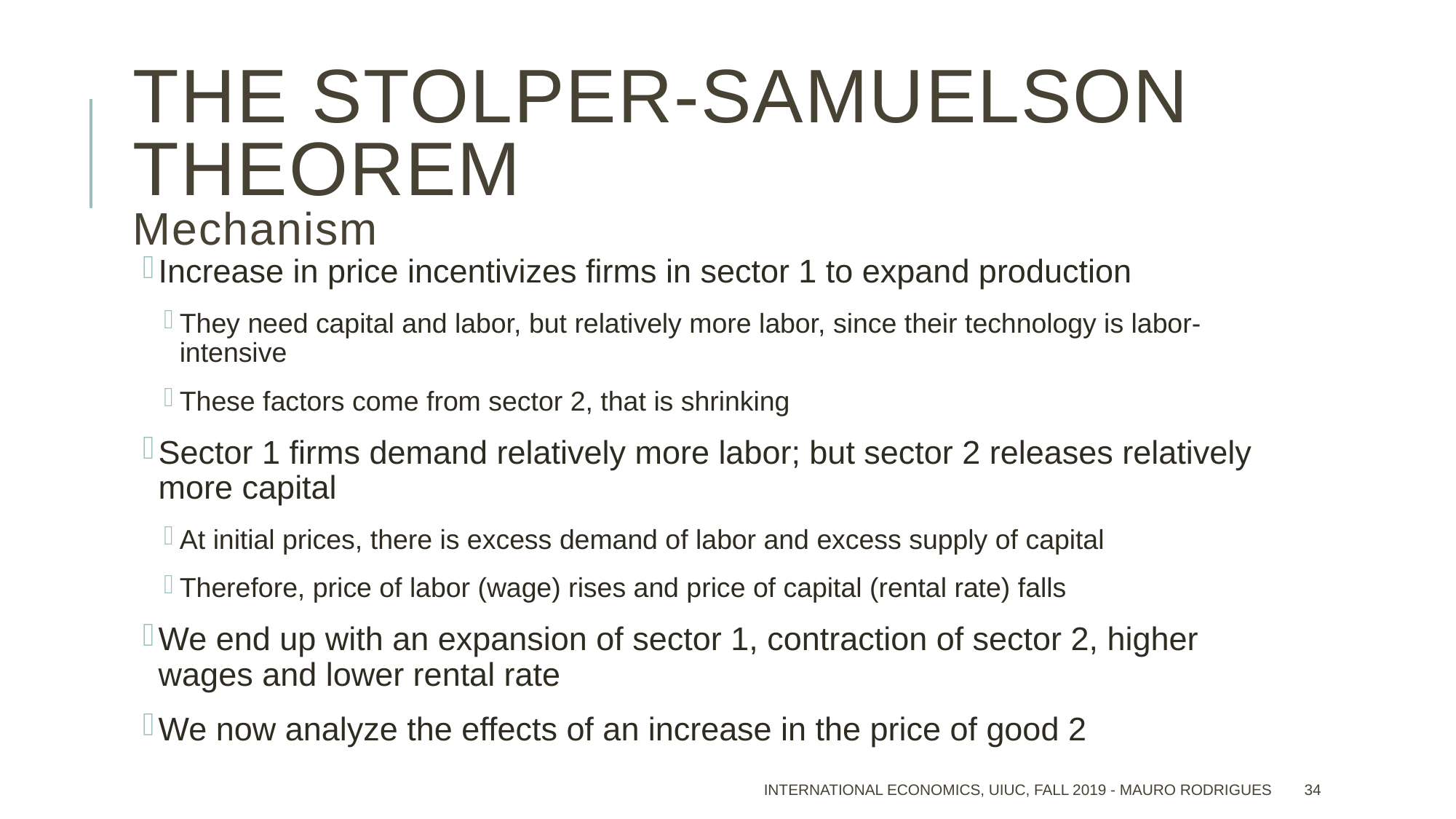

# The stolper-samuelson theorem Mechanism
Increase in price incentivizes firms in sector 1 to expand production
They need capital and labor, but relatively more labor, since their technology is labor-intensive
These factors come from sector 2, that is shrinking
Sector 1 firms demand relatively more labor; but sector 2 releases relatively more capital
At initial prices, there is excess demand of labor and excess supply of capital
Therefore, price of labor (wage) rises and price of capital (rental rate) falls
We end up with an expansion of sector 1, contraction of sector 2, higher wages and lower rental rate
We now analyze the effects of an increase in the price of good 2
International Economics, UIUC, Fall 2019 - Mauro Rodrigues
34